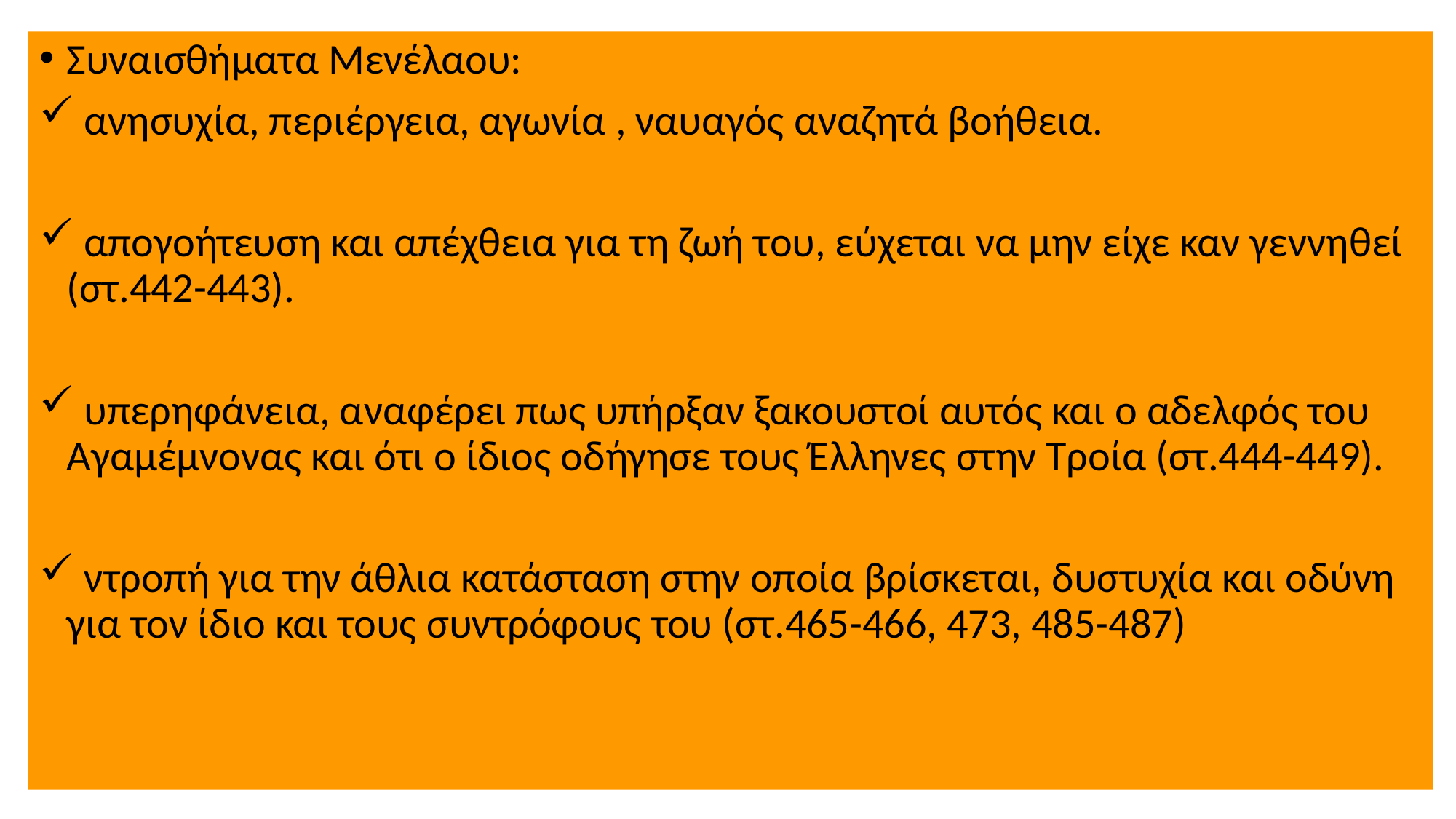

Συναισθήματα Μενέλαου:
 ανησυχία, περιέργεια, αγωνία , ναυαγός αναζητά βοήθεια.

 απογοήτευση και απέχθεια για τη ζωή του, εύχεται να μην είχε καν γεννηθεί (στ.442-443).

 υπερηφάνεια, αναφέρει πως υπήρξαν ξακουστοί αυτός και ο αδελφός του Αγαμέμνονας και ότι ο ίδιος οδήγησε τους Έλληνες στην Τροία (στ.444-449).

 ντροπή για την άθλια κατάσταση στην οποία βρίσκεται, δυστυχία και οδύνη για τον ίδιο και τους συντρόφους του (στ.465-466, 473, 485-487)